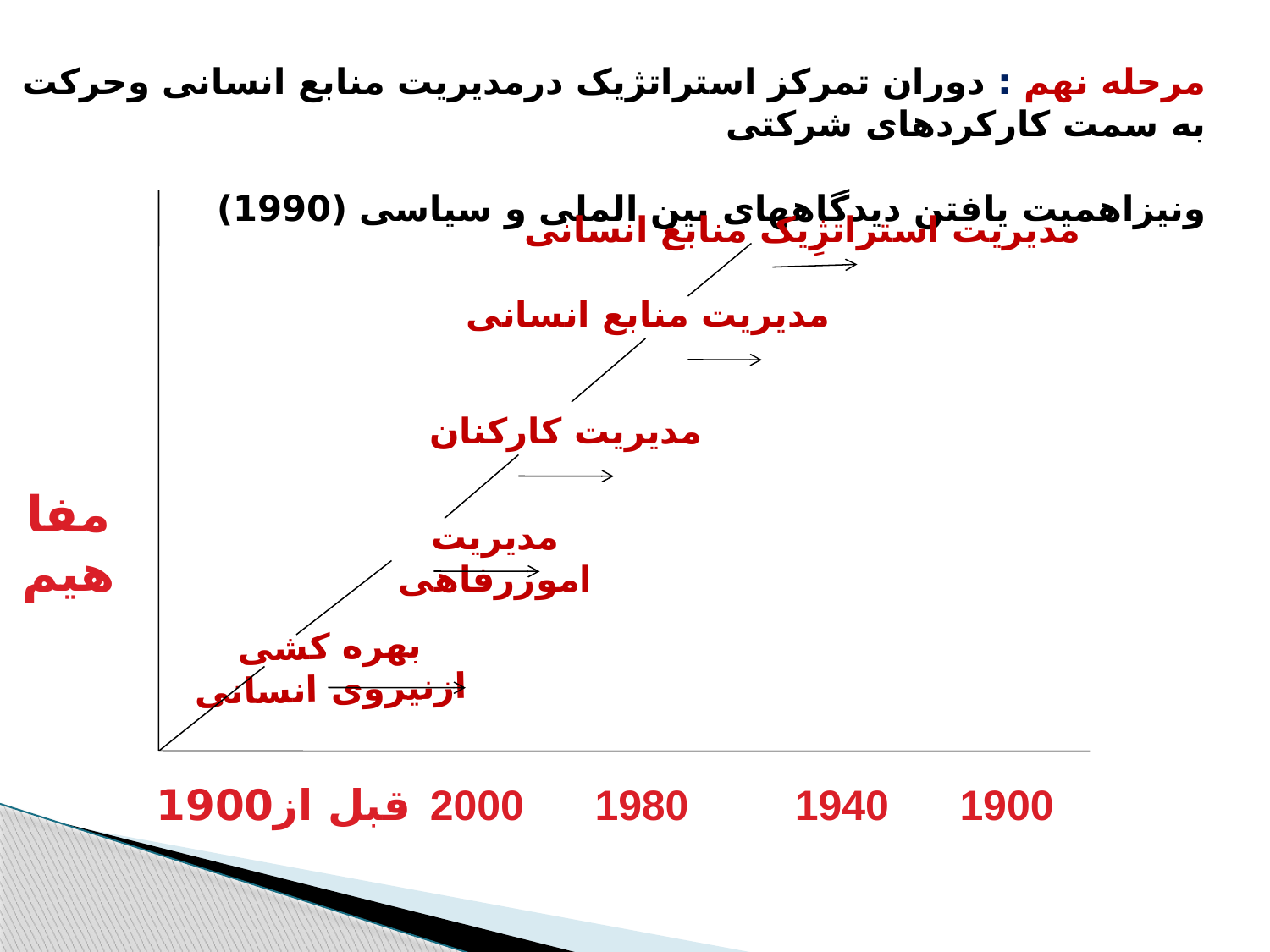

مرحله نهم : دوران تمرکز استراتژیک درمدیریت منابع انسانی وحرکت به سمت کارکردهای شرکتی

ونیزاهمیت یافتن دیدگاههای بین الملی و سیاسی (1990)
مدیریت استراتژِیک منابع انسانی
مدیریت منابع انسانی
مدیریت کارکنان
مفاهیم
مدیریت اموررفاهی
بهره کشی ازنیروی انسانی
  قبل از1900
   2000      1980         1940      1900